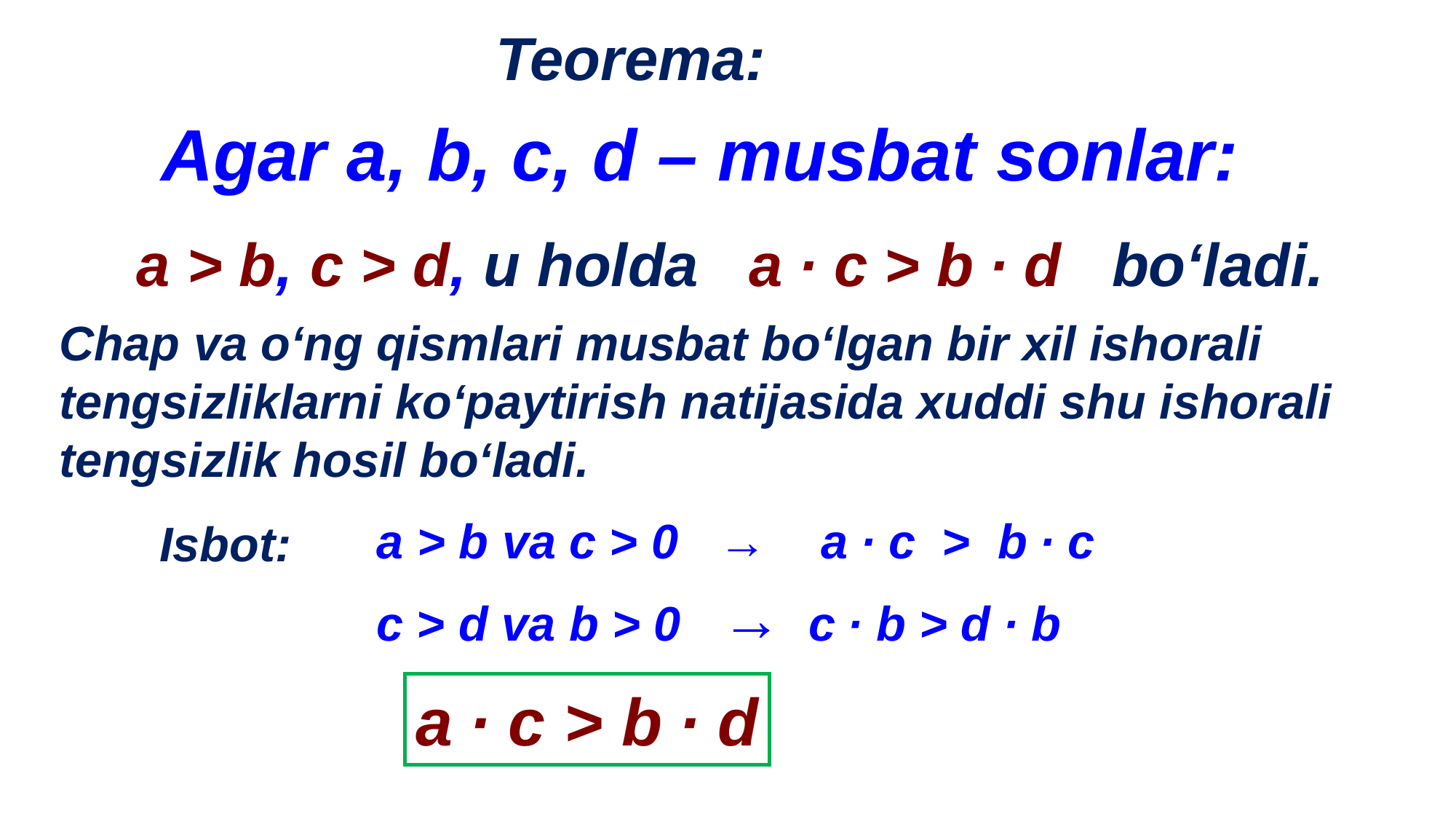

Teorema:
Agar a, b, c, d – musbat sonlar:
а > b, c > d, u holda   a ∙ с > b ∙ d   bo‘ladi.
Chap va o‘ng qismlari musbat bo‘lgan bir xil ishorali tengsizliklarni ko‘paytirish natijasida xuddi shu ishorali tengsizlik hosil bo‘ladi.
а > b va c > 0   →    a ∙ с  >  b ∙ c
Isbot:
с > d va b > 0   →  с ∙ b > d ∙ b
а ∙ с > b ∙ d